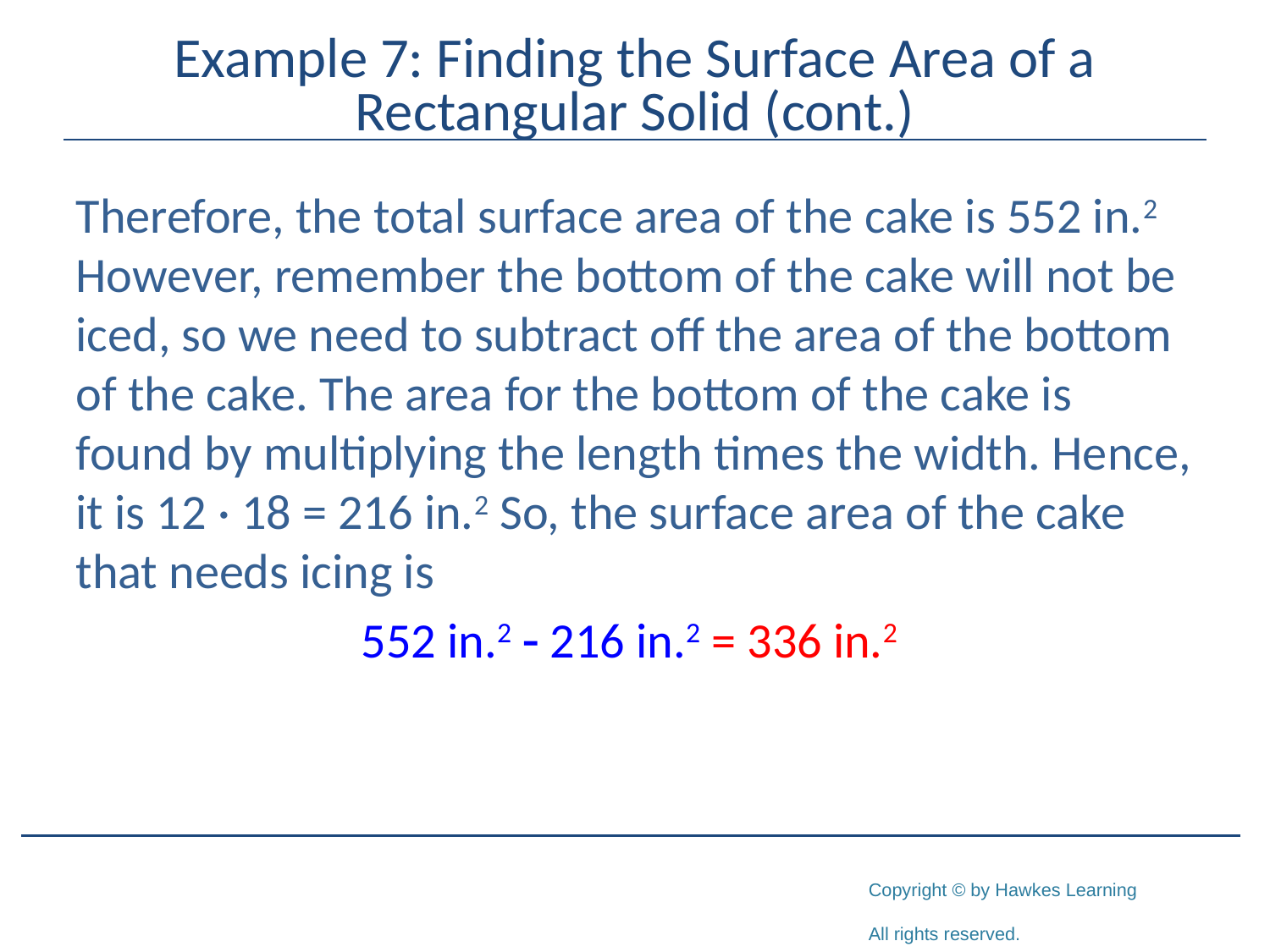

# Example 7: Finding the Surface Area of a Rectangular Solid (cont.)
Therefore, the total surface area of the cake is 552 in.2 However, remember the bottom of the cake will not be iced, so we need to subtract off the area of the bottom of the cake. The area for the bottom of the cake is found by multiplying the length times the width. Hence, it is 12 · 18 = 216 in.2 So, the surface area of the cake that needs icing is
552 in.2 − 216 in.2 = 336 in.2